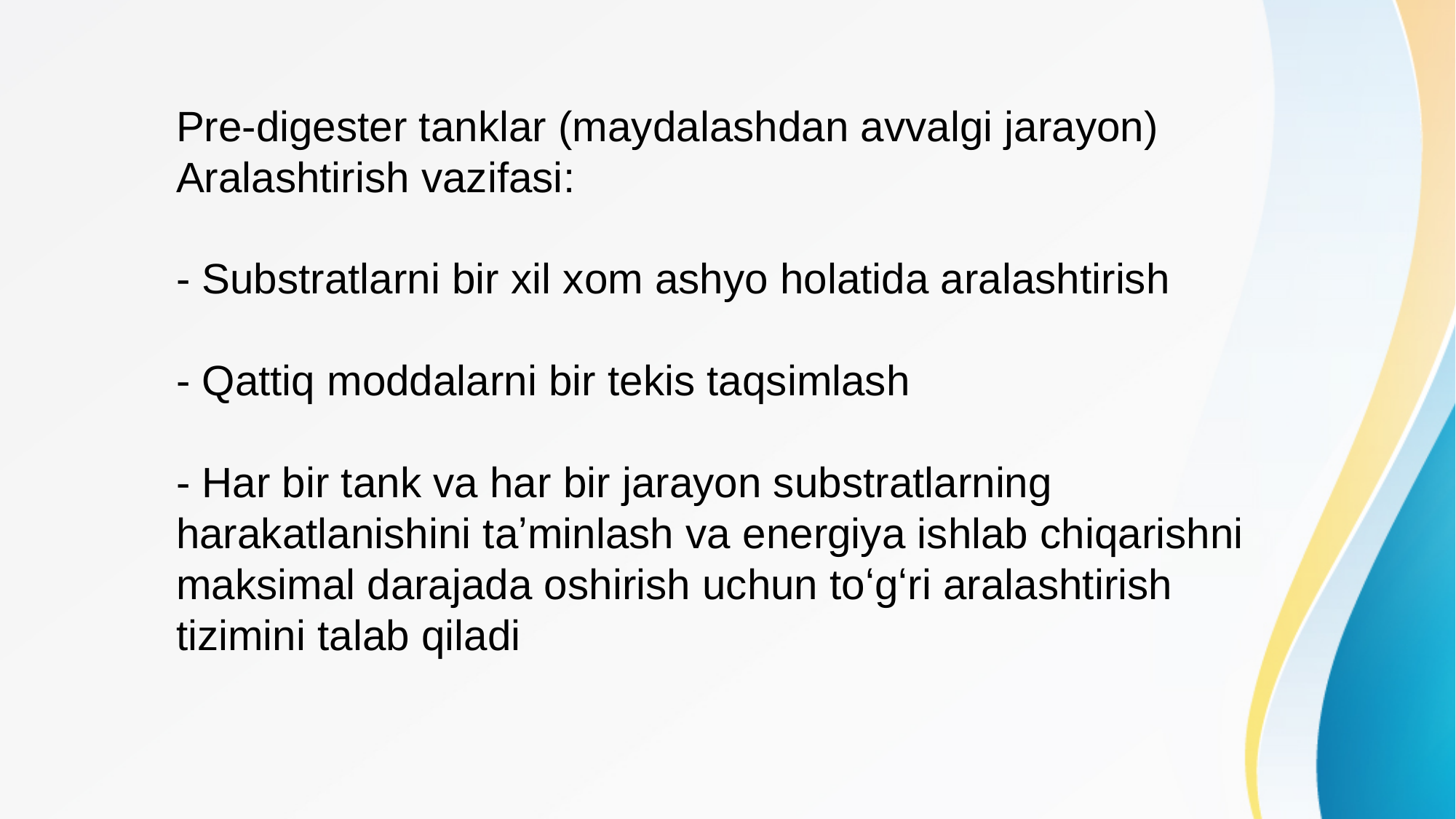

Pre-digester tanklar (maydalashdan avvalgi jarayon)
Aralashtirish vazifasi:

- Substratlarni bir xil xom ashyo holatida aralashtirish

- Qattiq moddalarni bir tekis taqsimlash

- Har bir tank va har bir jarayon substratlarning harakatlanishini taʼminlash va energiya ishlab chiqarishni maksimal darajada oshirish uchun toʻgʻri aralashtirish tizimini talab qiladi